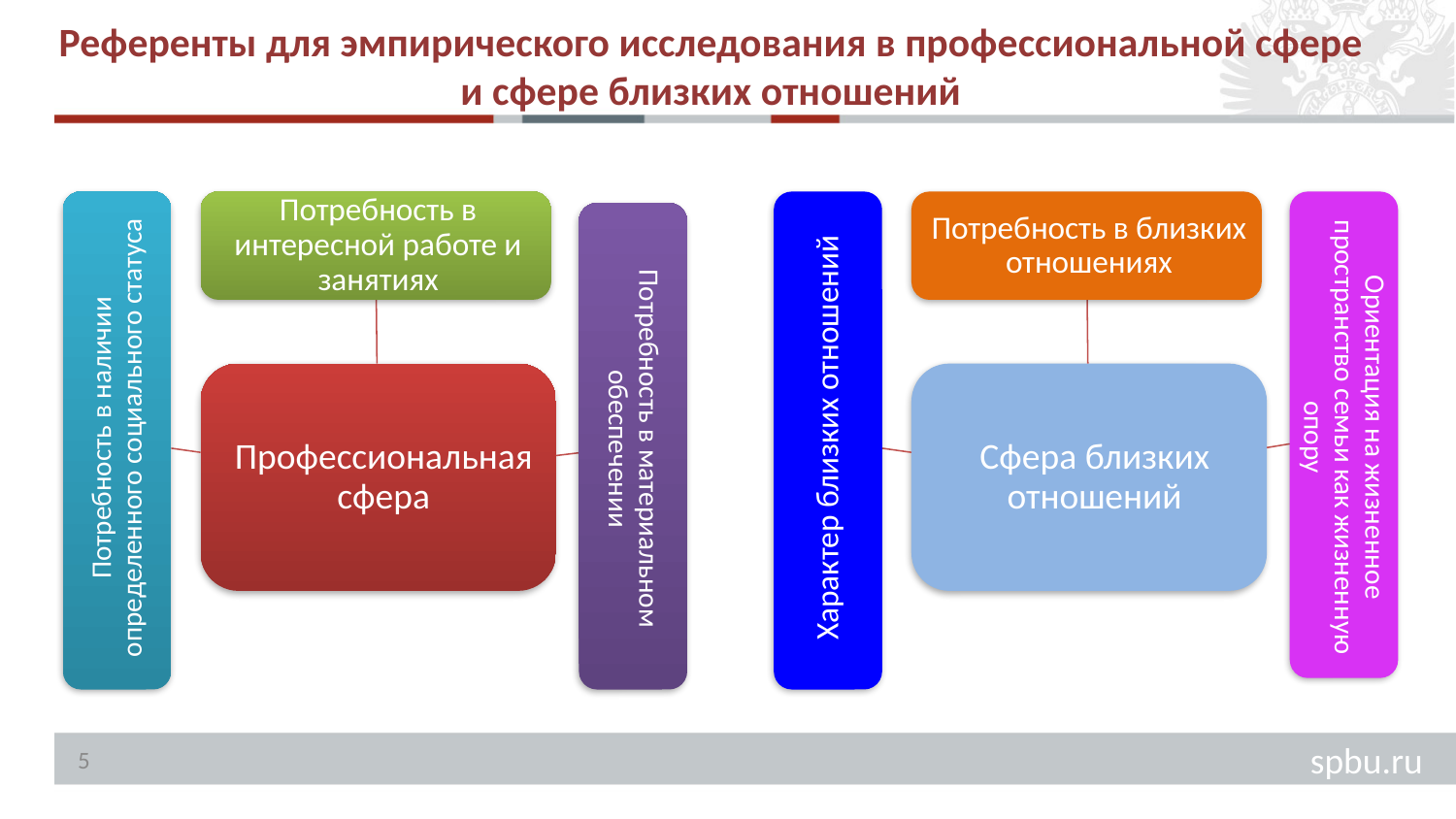

# Референты для эмпирического исследования в профессиональной сфере и сфере близких отношений
Профессиональная сфера
Потребность в интересной работе и занятиях
Потребность в материальном обеспечении
Потребность в наличии определенного социального статуса
Сфера близких отношений
Потребность в близких отношениях
Ориентация на жизненное пространство семьи как жизненную опору
Характер близких отношений
5